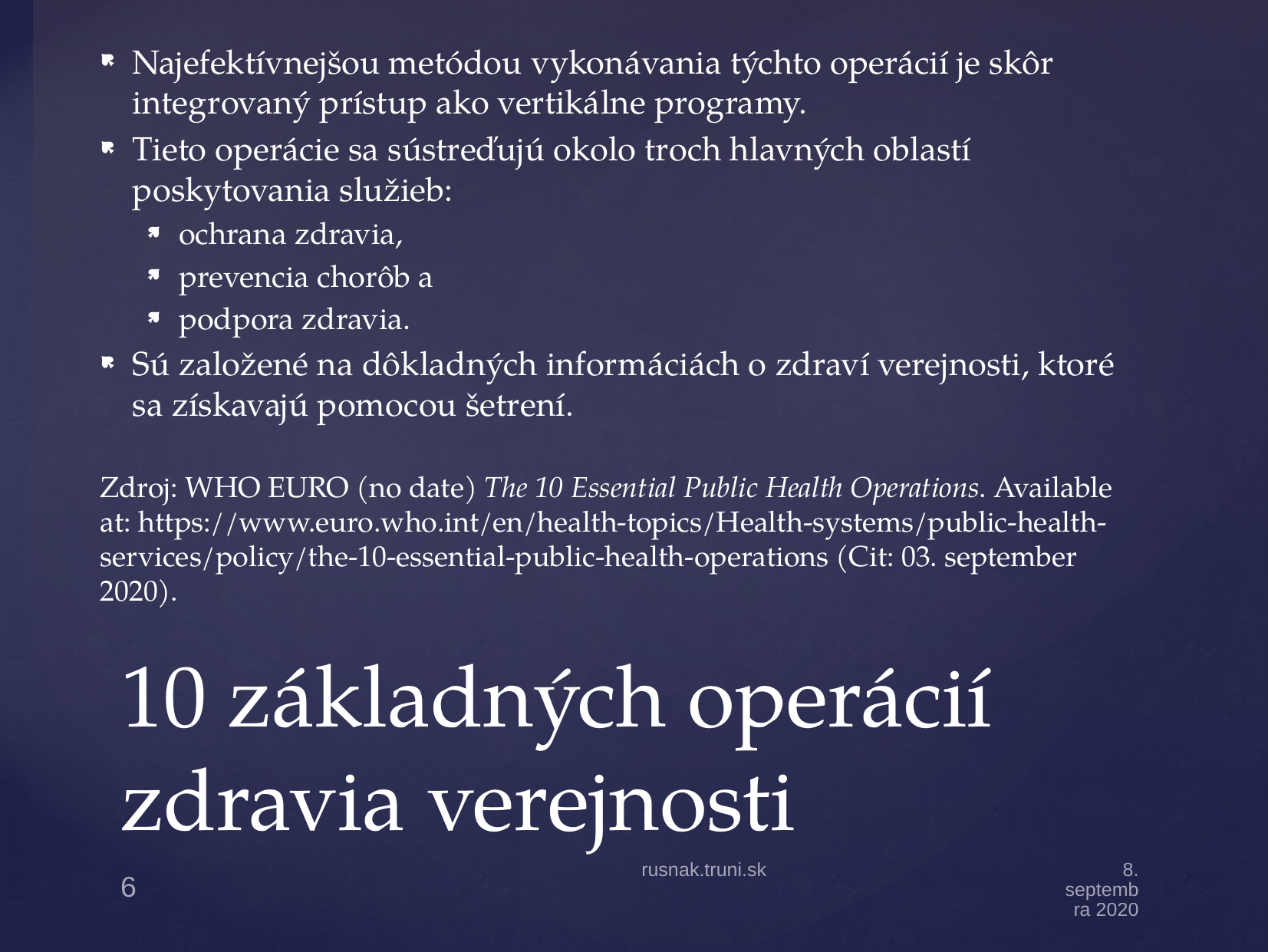

Najefektívnejšou metódou vykonávania týchto operácií je skôr integrovaný prístup ako vertikálne programy.
Tieto operácie sa sústreďujú okolo troch hlavných oblastí poskytovania služieb:
ochrana zdravia,
prevencia chorôb a
podpora zdravia.
Sú založené na dôkladných informáciách o zdraví verejnosti, ktoré sa získavajú pomocou šetrení.

Zdroj: WHO EURO (no date) The 10 Essential Public Health Operations. Available at: https://www.euro.who.int/en/health-topics/Health-systems/public-health-services/policy/the-10-essential-public-health-operations (Cit: 03. september 2020).
# 10 základných operácií zdravia verejnosti
rusnak.truni.sk
8. septembra 2020
6